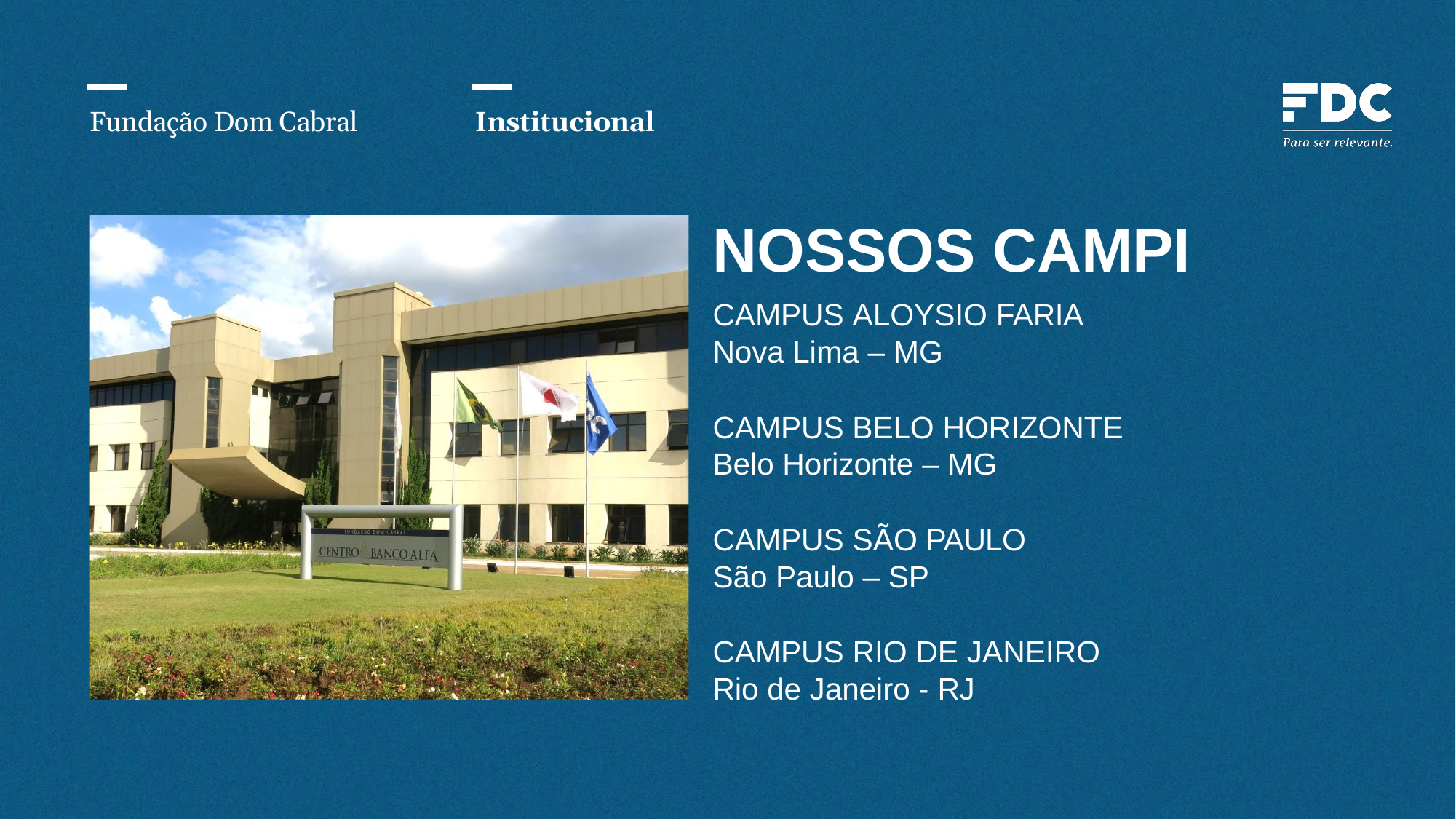

Fundação Dom Cabral
Institucional
# NOSSOS CAMPI

CAMPUS ALOYSIO FARIA
Nova Lima – MG

CAMPUS BELO HORIZONTE
Belo Horizonte – MG

CAMPUS SÃO PAULO
São Paulo – SP

CAMPUS RIO DE JANEIRO
Rio de Janeiro - RJ